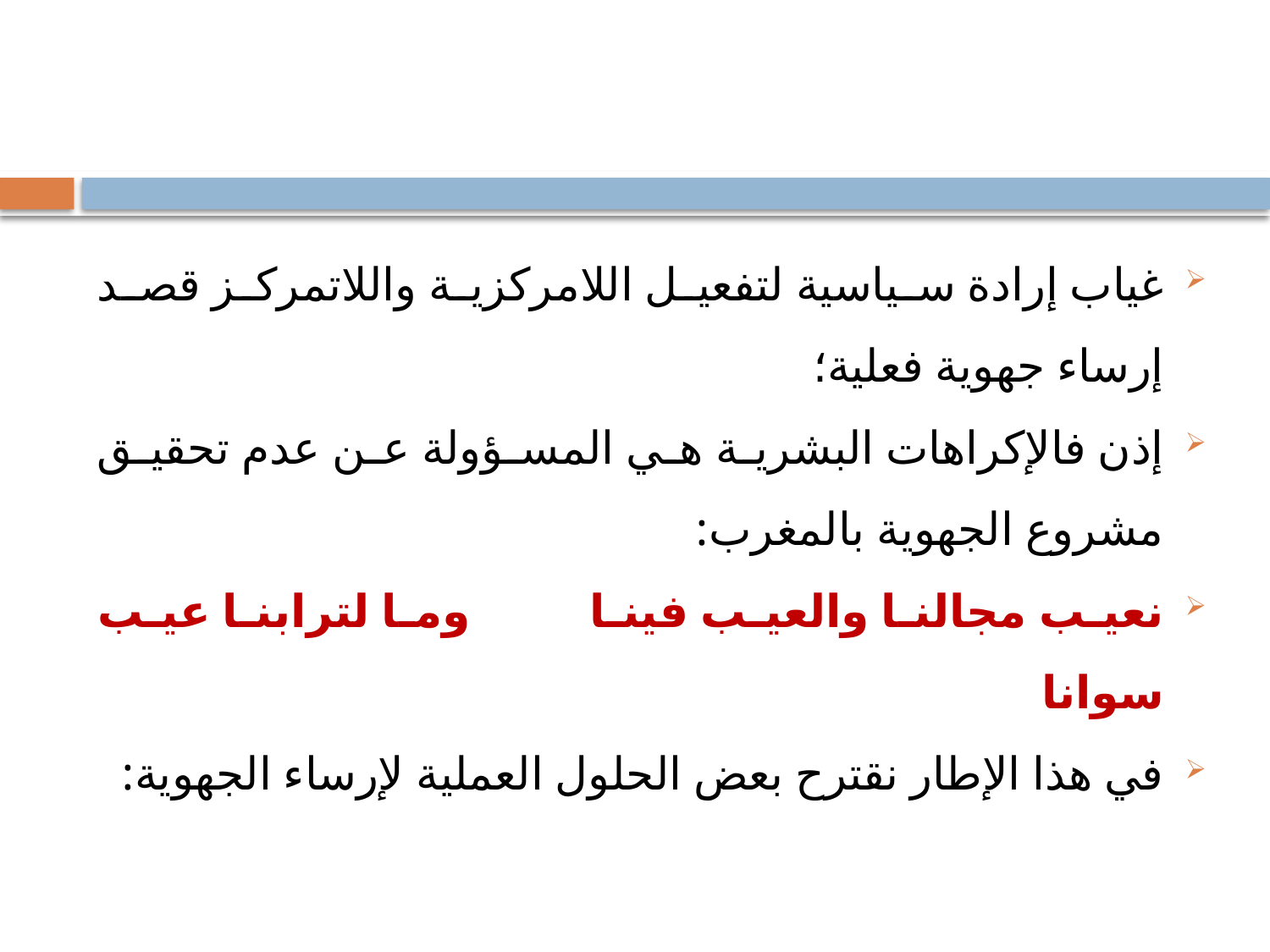

#
غياب إرادة سياسية لتفعيل اللامركزية واللاتمركز قصد إرساء جهوية فعلية؛
إذن فالإكراهات البشرية هي المسؤولة عن عدم تحقيق مشروع الجهوية بالمغرب:
نعيب مجالنا والعيب فينا          وما لترابنا عيب سوانا
في هذا الإطار نقترح بعض الحلول العملية لإرساء الجهوية: